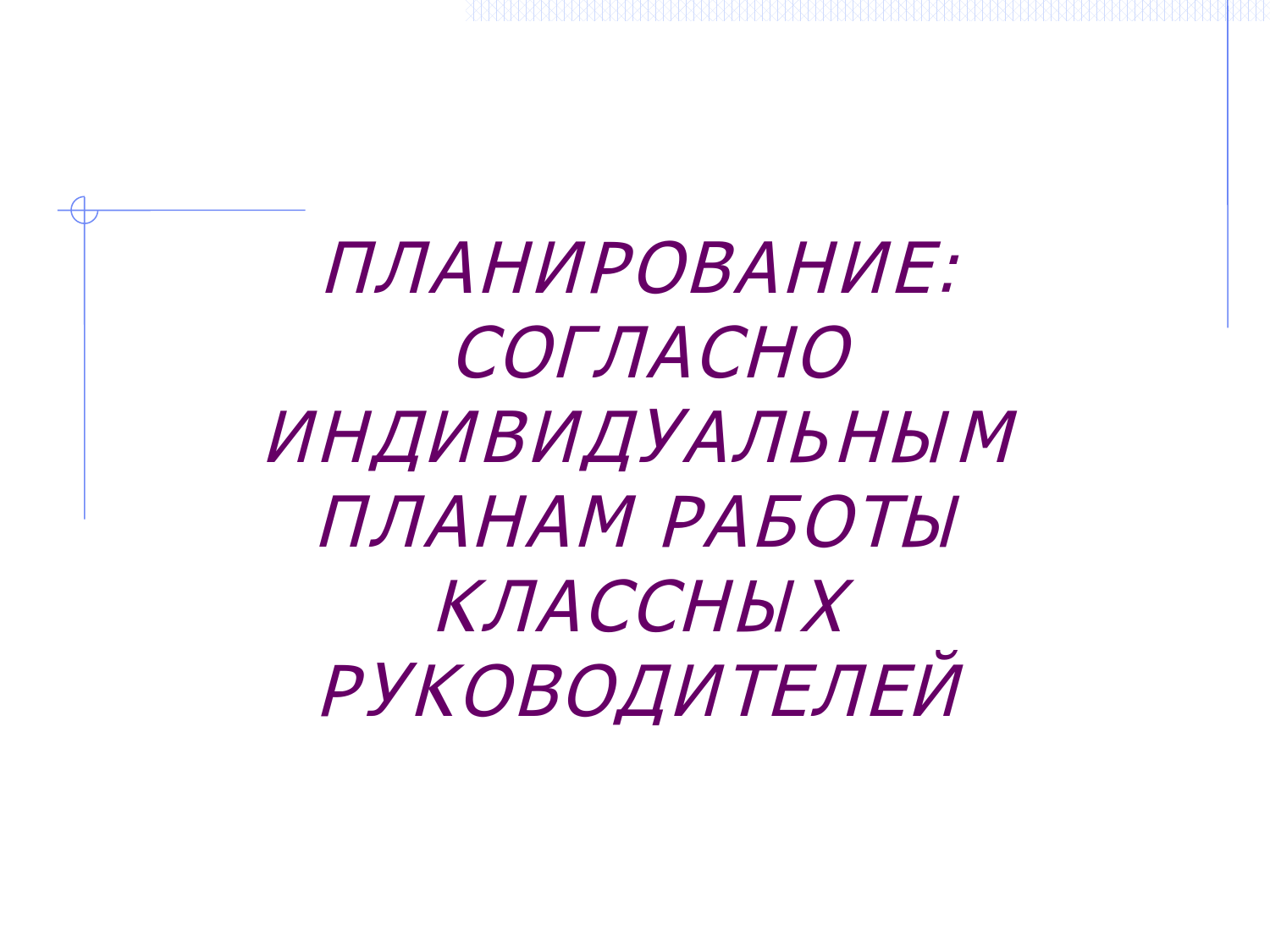

# Планирование: согласно индивидуальным планам работы классных руководителей